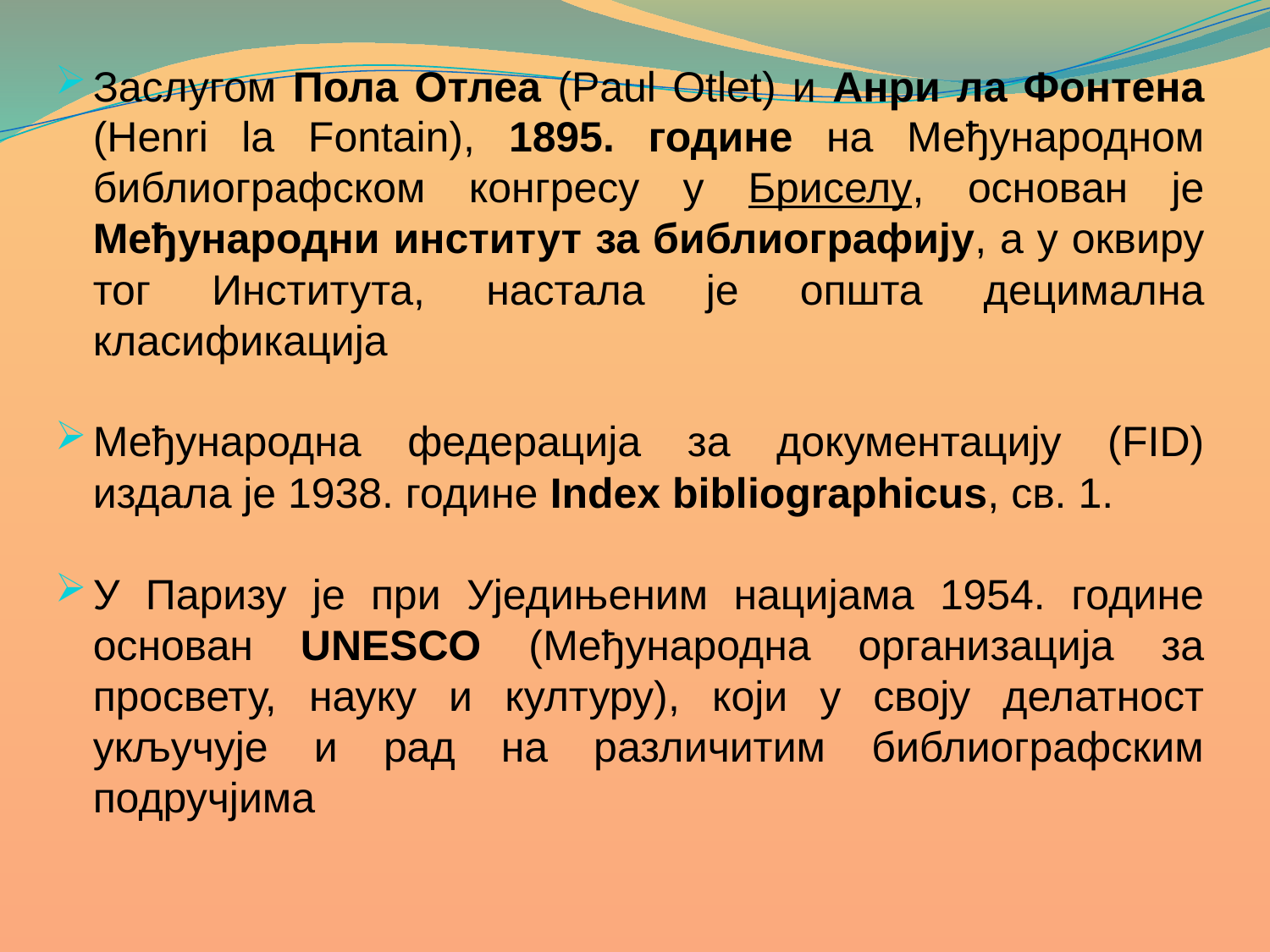

Заслугом Пола Отлеа (Paul Otlet) и Анри ла Фонтена (Henri la Fontain), 1895. године на Међународном библиографском конгресу у Бриселу, основан је Међународни институт за библиографију, а у оквиру тог Института, настала је општа децимална класификација

Међународна федерација за документацију (FID) издала је 1938. године Index bibliographicus, св. 1.

У Паризу је при Уједињеним нацијама 1954. године основан UNESCO (Meђународна организација за просвету, науку и културу), који у своју делатност укључује и рад на различитим библиографским подручјима